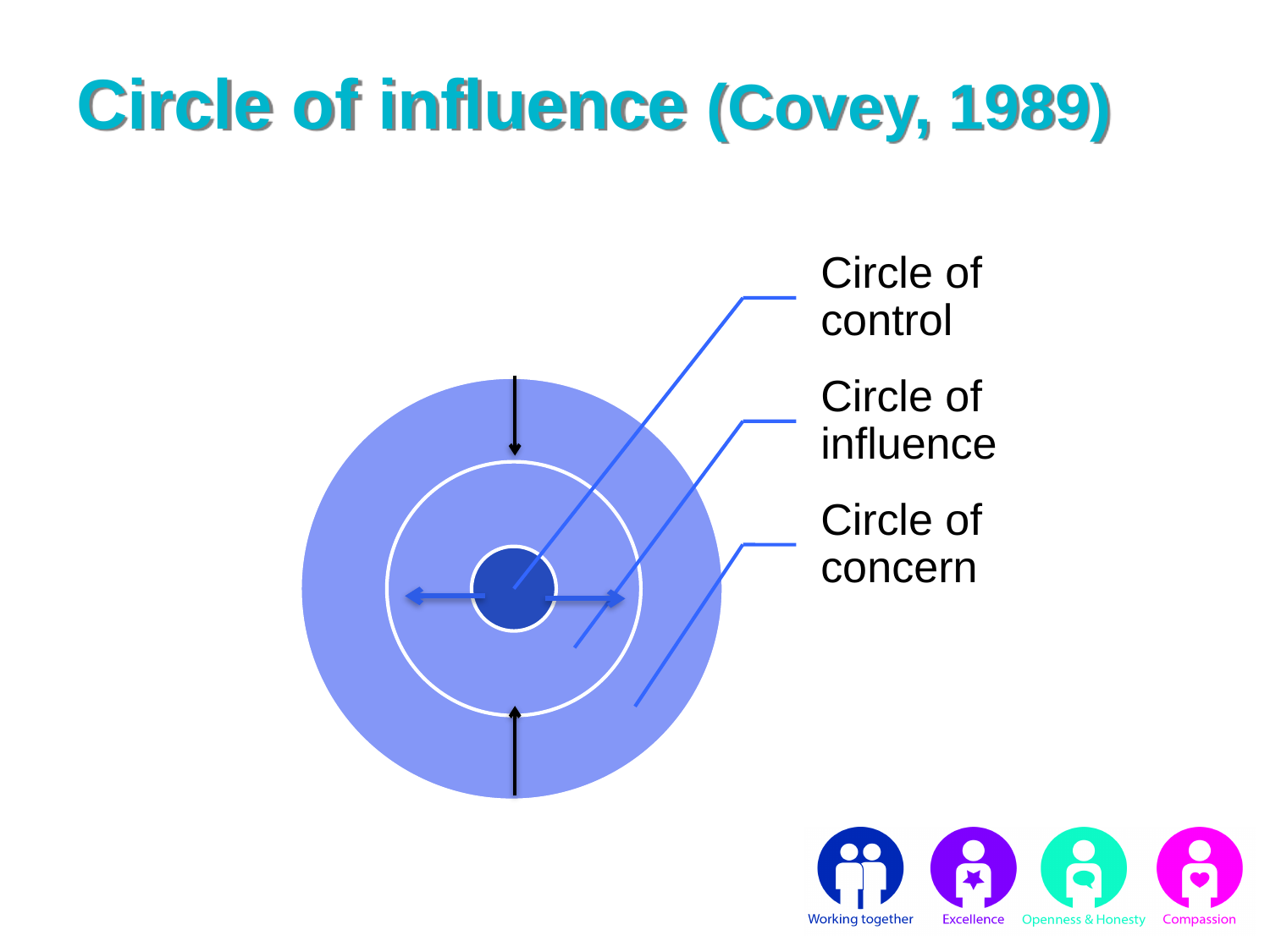

# Circle of influence (Covey, 1989)
Circle of control
Circle of influence
Circle of concern